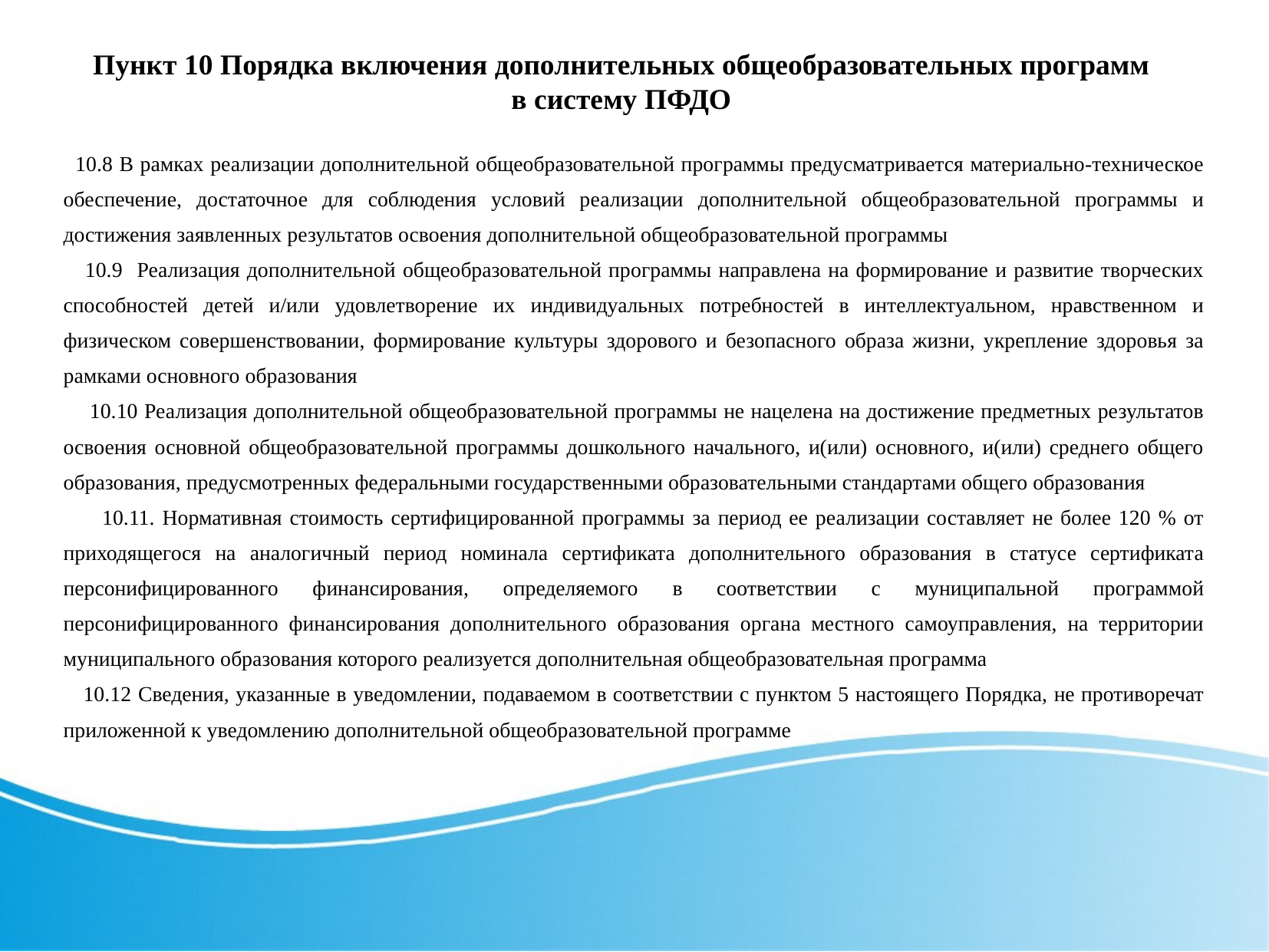

Пункт 10 Порядка включения дополнительных общеобразовательных программ
в систему ПФДО
   10.8 В рамках реализации дополнительной общеобразовательной программы предусматривается материально-техническое обеспечение, достаточное для соблюдения условий реализации дополнительной общеобразовательной программы и достижения заявленных результатов освоения дополнительной общеобразовательной программы
   10.9  Реализация дополнительной общеобразовательной программы направлена на формирование и развитие творческих способностей детей и/или удовлетворение их индивидуальных потребностей в интеллектуальном, нравственном и физическом совершенствовании, формирование культуры здорового и безопасного образа жизни, укрепление здоровья за рамками основного образования
    10.10 Реализация дополнительной общеобразовательной программы не нацелена на достижение предметных результатов освоения основной общеобразовательной программы дошкольного начального, и(или) основного, и(или) среднего общего образования, предусмотренных федеральными государственными образовательными стандартами общего образования
     10.11. Нормативная стоимость сертифицированной программы за период ее реализации составляет не более 120 % от приходящегося на аналогичный период номинала сертификата дополнительного образования в статусе сертификата персонифицированного финансирования, определяемого в соответствии с муниципальной программой персонифицированного финансирования дополнительного образования органа местного самоуправления, на территории муниципального образования которого реализуется дополнительная общеобразовательная программа
   10.12 Сведения, указанные в уведомлении, подаваемом в соответствии с пунктом 5 настоящего Порядка, не противоречат приложенной к уведомлению дополнительной общеобразовательной программе